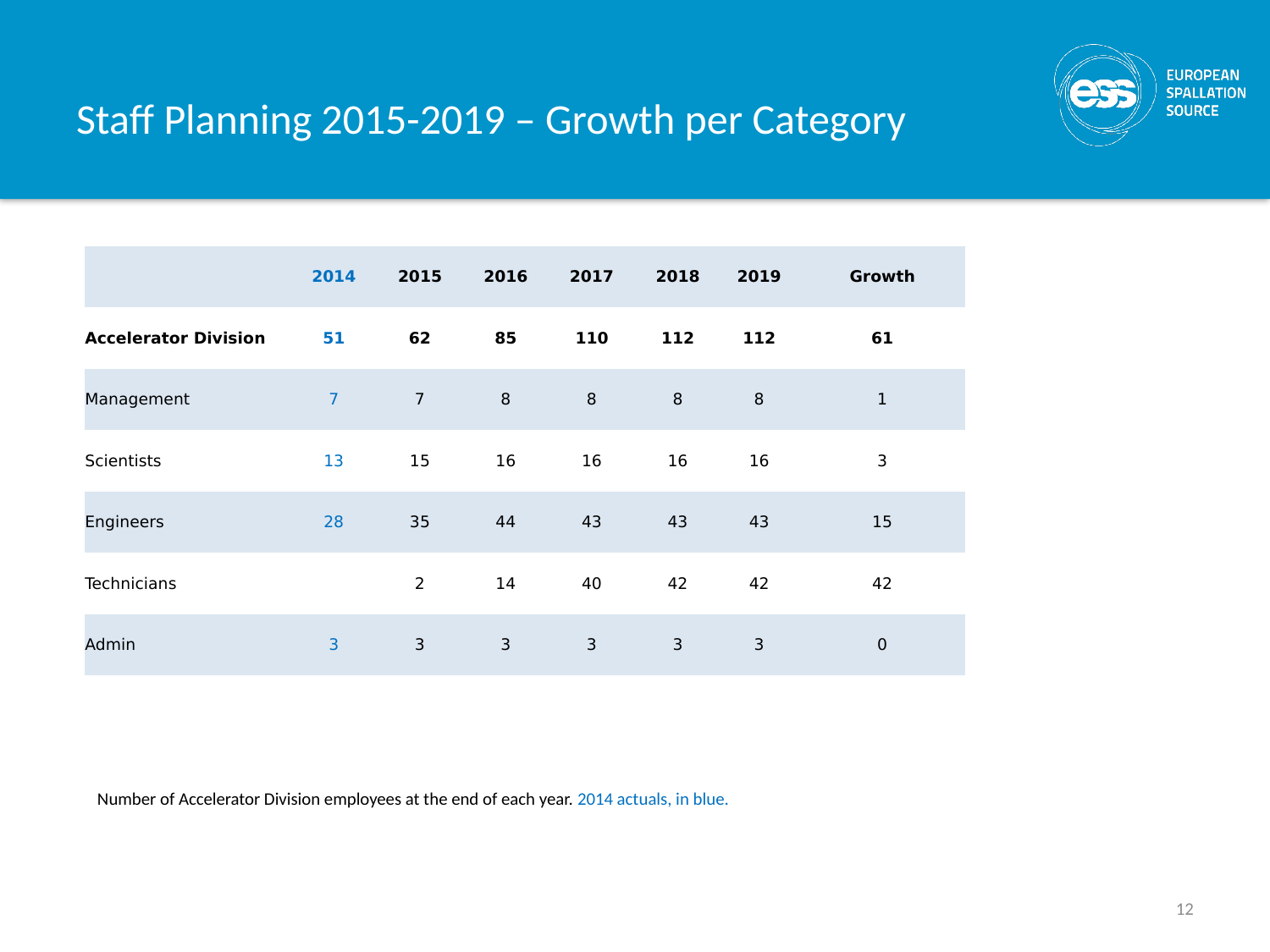

# Staff Planning 2015-2019 – Growth per Category
|  | 2014 | 2015 | 2016 | 2017 | 2018 | 2019 | Growth |
| --- | --- | --- | --- | --- | --- | --- | --- |
| Accelerator Division | 51 | 62 | 85 | 110 | 112 | 112 | 61 |
| Management | 7 | 7 | 8 | 8 | 8 | 8 | 1 |
| Scientists | 13 | 15 | 16 | 16 | 16 | 16 | 3 |
| Engineers | 28 | 35 | 44 | 43 | 43 | 43 | 15 |
| Technicians |  | 2 | 14 | 40 | 42 | 42 | 42 |
| Admin | 3 | 3 | 3 | 3 | 3 | 3 | 0 |
Number of Accelerator Division employees at the end of each year. 2014 actuals, in blue.
12